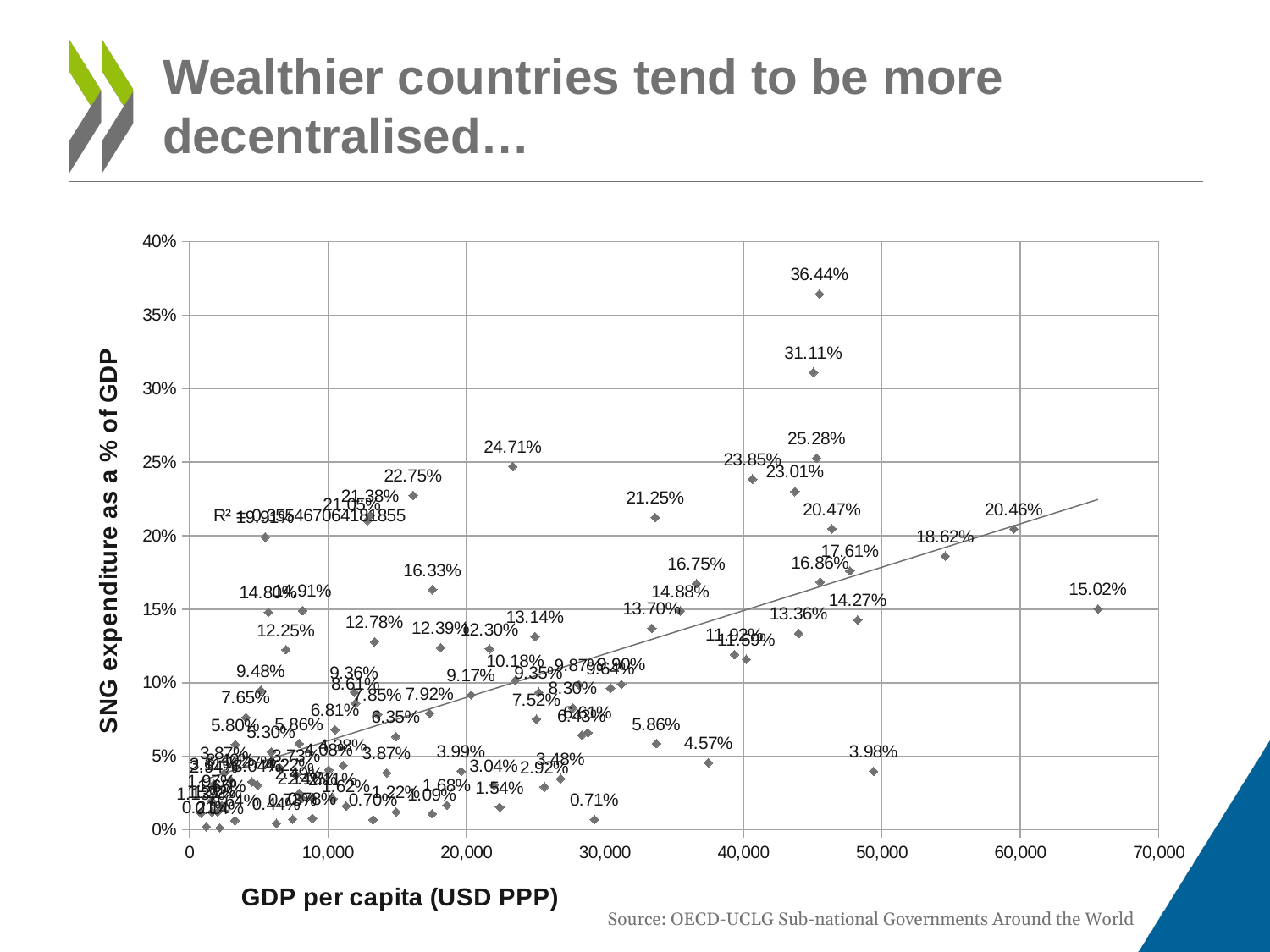

# Wealthier countries tend to be more decentralised…

### Chart

| Category |  |
|---|---|
Source: OECD-UCLG Sub-national Governments Around the World